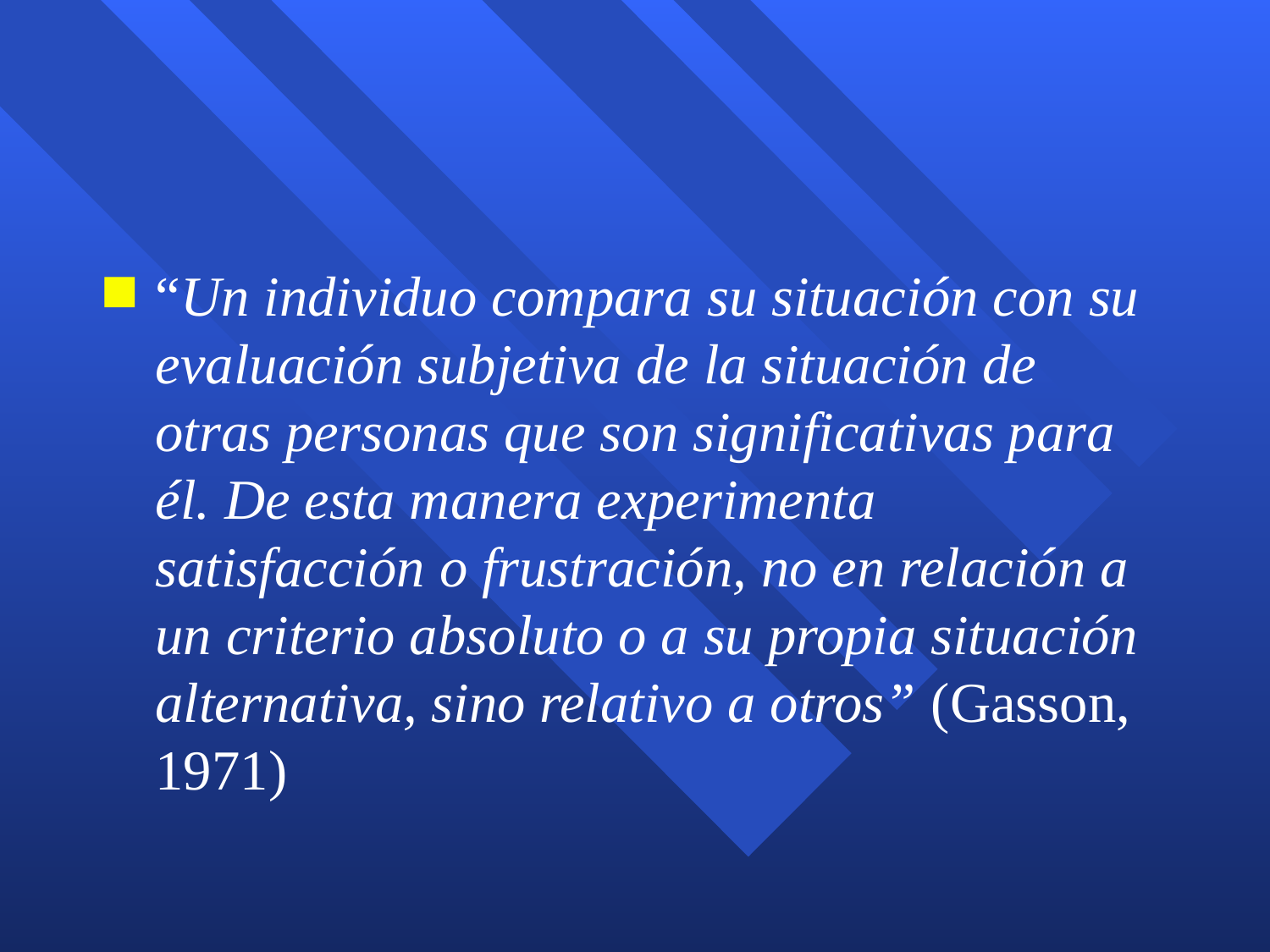

#
“Un individuo compara su situación con su evaluación subjetiva de la situación de otras personas que son significativas para él. De esta manera experimenta satisfacción o frustración, no en relación a un criterio absoluto o a su propia situación alternativa, sino relativo a otros” (Gasson, 1971)